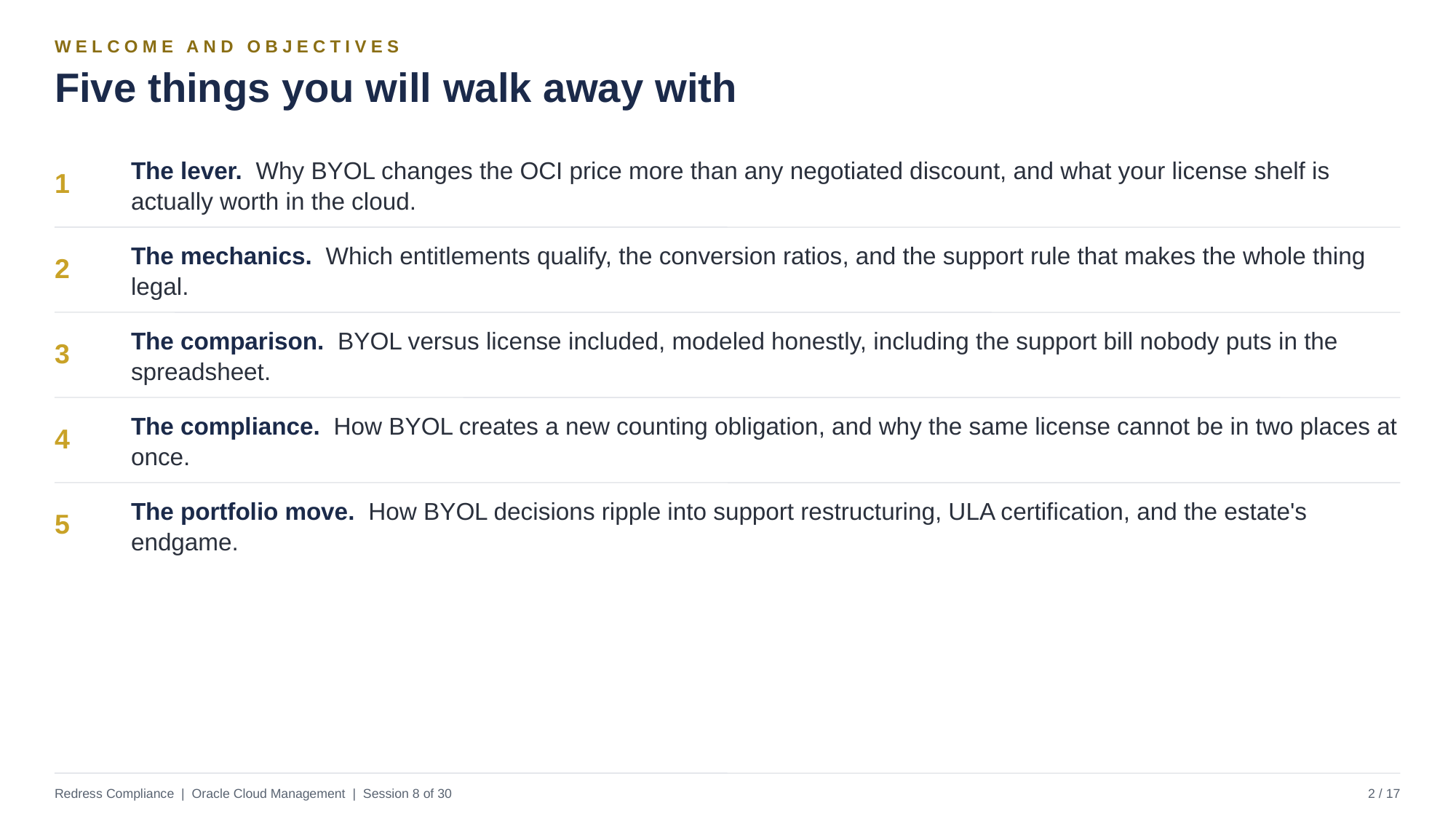

WELCOME AND OBJECTIVES
Five things you will walk away with
The lever.  Why BYOL changes the OCI price more than any negotiated discount, and what your license shelf is actually worth in the cloud.
1

The mechanics.  Which entitlements qualify, the conversion ratios, and the support rule that makes the whole thing legal.
2

The comparison.  BYOL versus license included, modeled honestly, including the support bill nobody puts in the spreadsheet.
3

The compliance.  How BYOL creates a new counting obligation, and why the same license cannot be in two places at once.
4

The portfolio move.  How BYOL decisions ripple into support restructuring, ULA certification, and the estate's endgame.
5

Redress Compliance  |  Oracle Cloud Management  |  Session 8 of 30
2 / 17